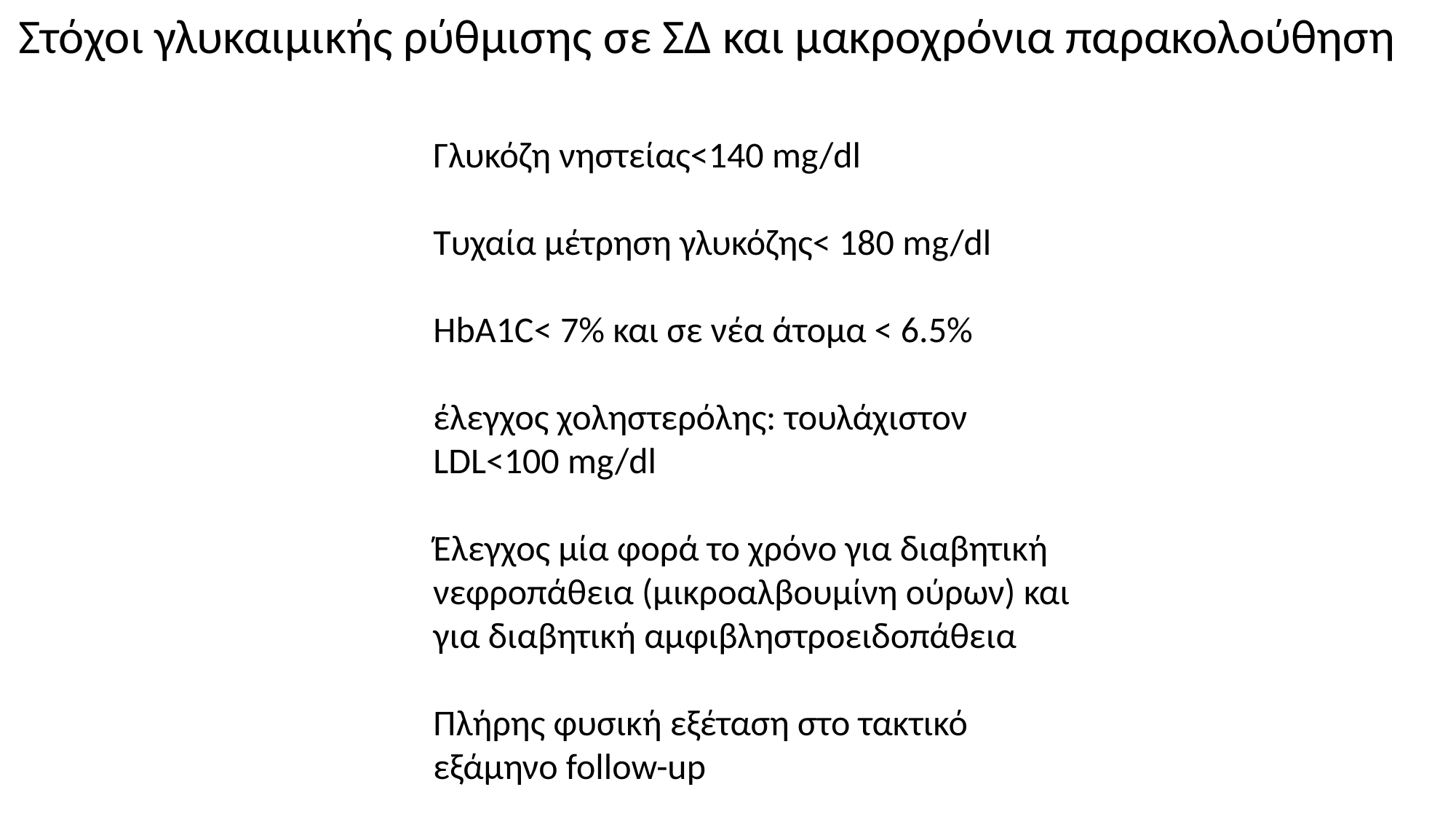

Στόχοι γλυκαιμικής ρύθμισης σε ΣΔ και μακροχρόνια παρακολούθηση
Γλυκόζη νηστείας<140 mg/dl

Τυχαία μέτρηση γλυκόζης< 180 mg/dl

HbA1C< 7% και σε νέα άτομα < 6.5%

έλεγχος χοληστερόλης: τουλάχιστον LDL<100 mg/dl

Έλεγχος μία φορά το χρόνο για διαβητική νεφροπάθεια (μικροαλβουμίνη ούρων) και για διαβητική αμφιβληστροειδοπάθεια

Πλήρης φυσική εξέταση στο τακτικό εξάμηνο follow-up